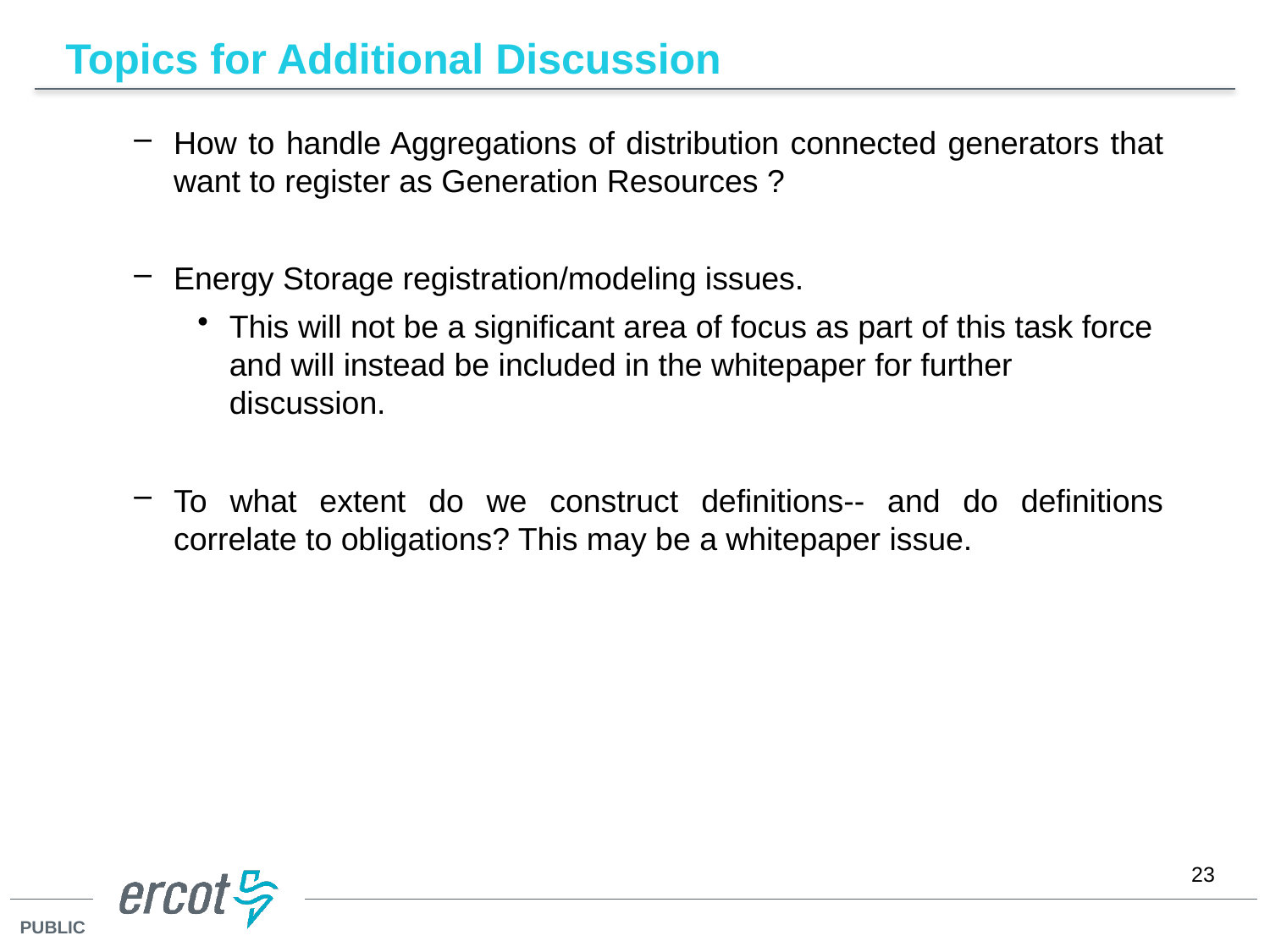

# Topics for Additional Discussion
How to handle Aggregations of distribution connected generators that want to register as Generation Resources ?

Energy Storage registration/modeling issues.
This will not be a significant area of focus as part of this task force and will instead be included in the whitepaper for further discussion.

To what extent do we construct definitions-- and do definitions correlate to obligations? This may be a whitepaper issue.